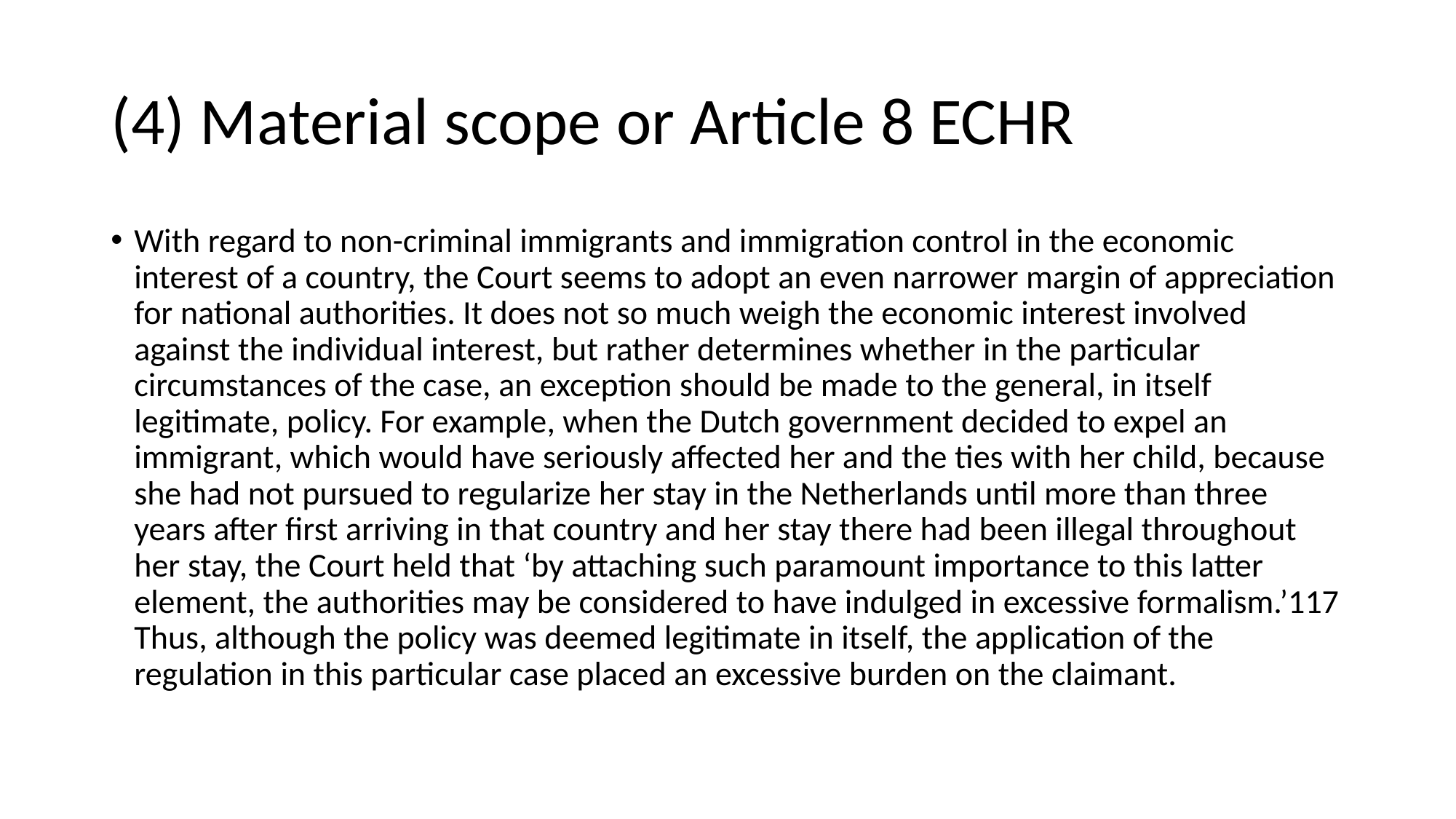

# (4) Material scope or Article 8 ECHR
With regard to non-criminal immigrants and immigration control in the economic interest of a country, the Court seems to adopt an even narrower margin of appreciation for national authorities. It does not so much weigh the economic interest involved against the individual interest, but rather determines whether in the particular circumstances of the case, an exception should be made to the general, in itself legitimate, policy. For example, when the Dutch government decided to expel an immigrant, which would have seriously affected her and the ties with her child, because she had not pursued to regularize her stay in the Netherlands until more than three years after first arriving in that country and her stay there had been illegal throughout her stay, the Court held that ‘by attaching such paramount importance to this latter element, the authorities may be considered to have indulged in excessive formalism.’117 Thus, although the policy was deemed legitimate in itself, the application of the regulation in this particular case placed an excessive burden on the claimant.